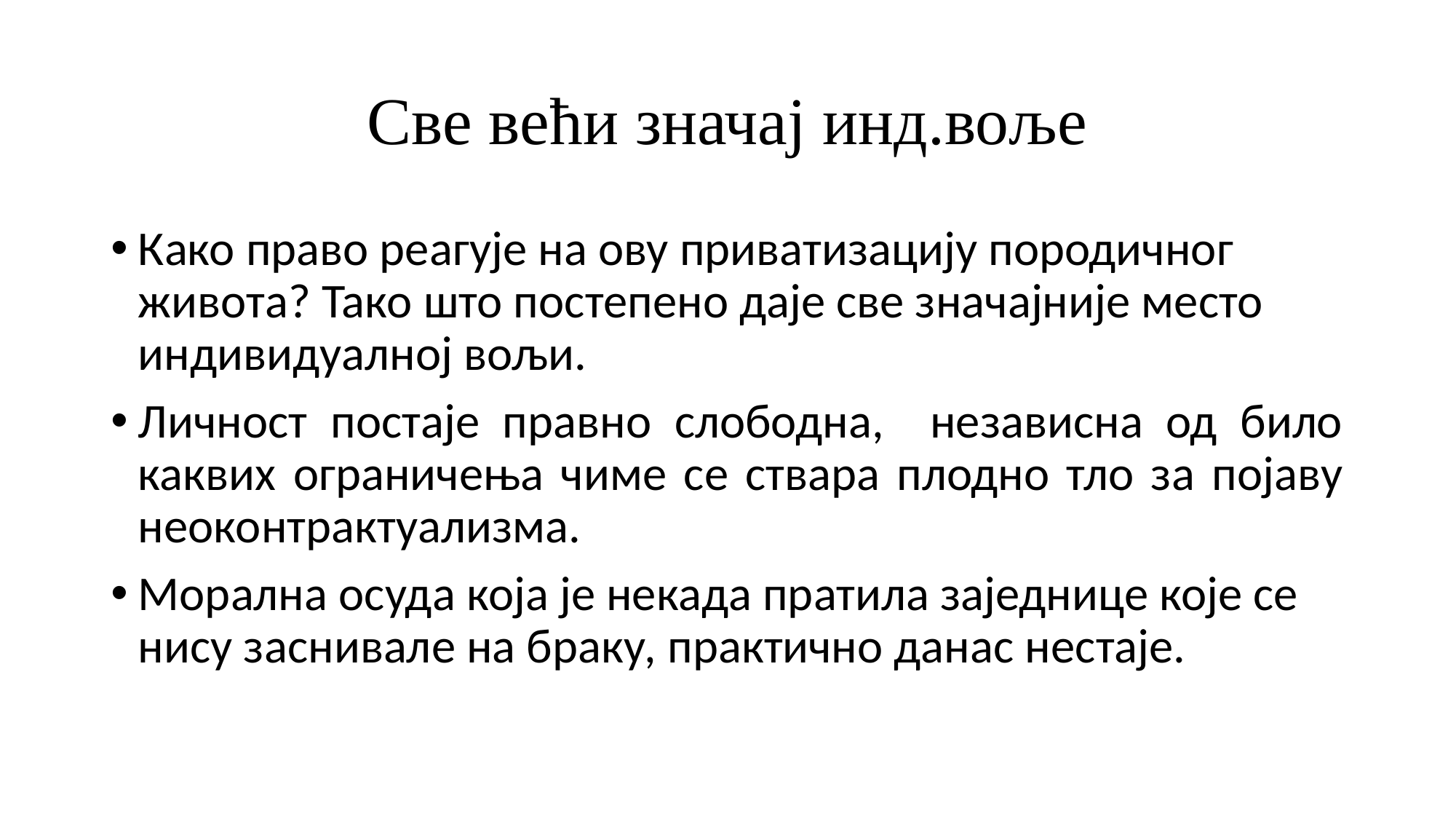

# Све већи значај инд.воље
Како право реагује на ову приватизацију породичног живота? Тако што постепено даје све значајније место индивидуалној вољи.
Личност постаје правно слободна,  независна од било каквих ограничења чиме се ствара плодно тло за појаву неоконтрактуализма.
Морална осуда која је некада пратила заједнице које се нису заснивале на браку, практично данас нестаје.